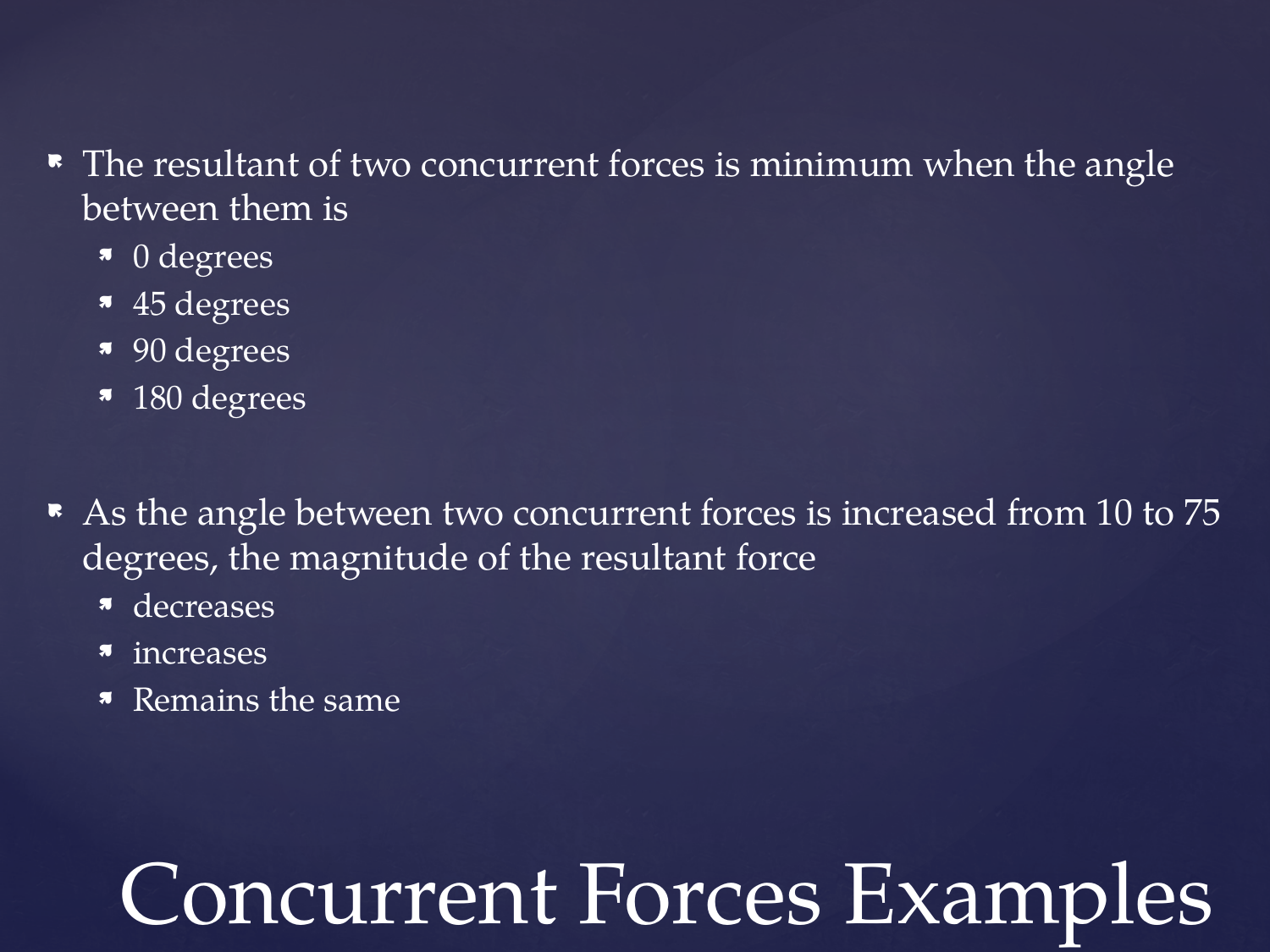

The resultant of two concurrent forces is minimum when the angle between them is
0 degrees
45 degrees
90 degrees
180 degrees

As the angle between two concurrent forces is increased from 10 to 75 degrees, the magnitude of the resultant force
decreases
increases
Remains the same
# Concurrent Forces Examples